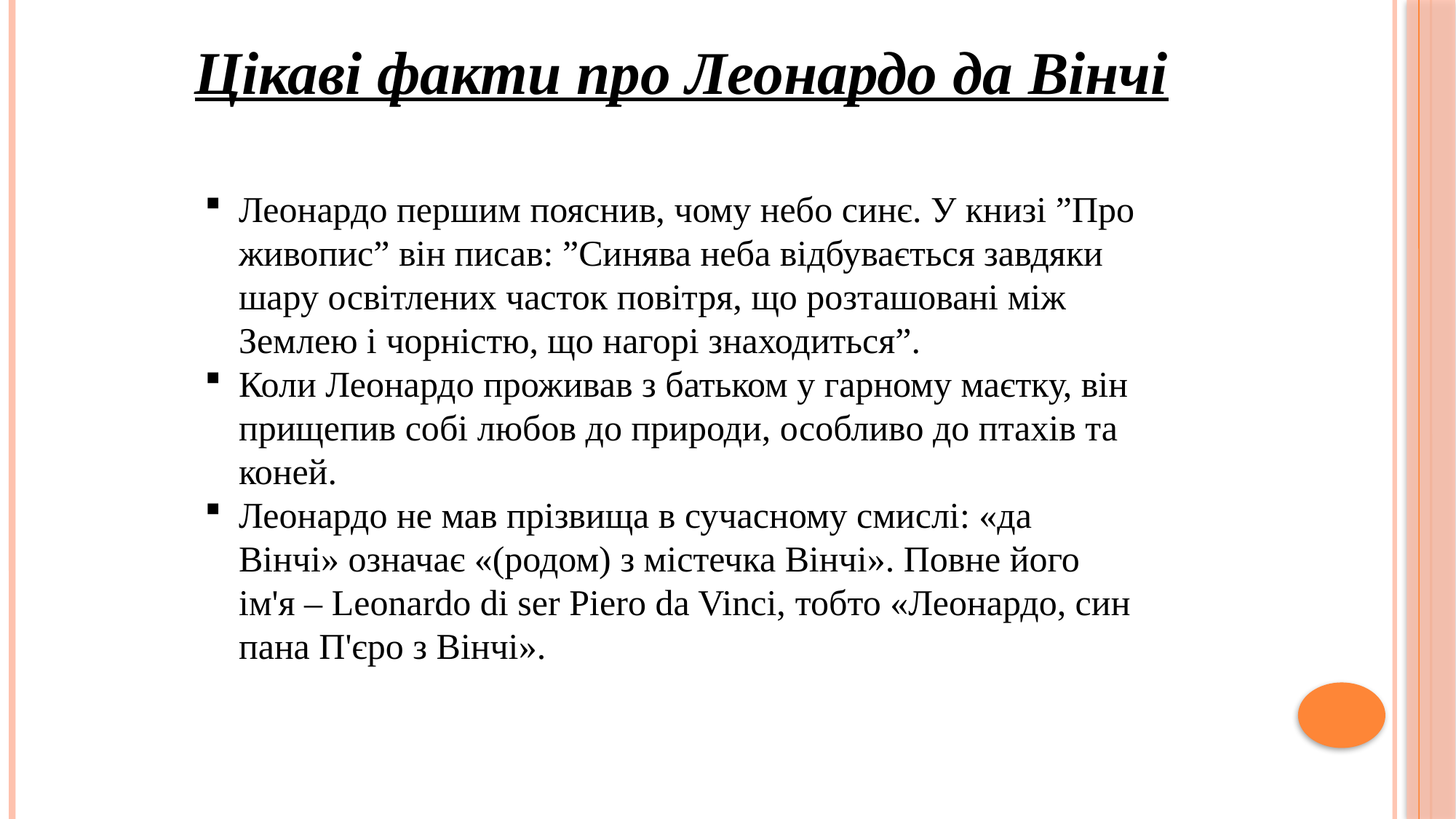

Цікаві факти про Леонардо да Вінчі
Леонардо першим пояснив, чому небо синє. У книзі ”Про живопис” він писав: ”Синява неба відбувається завдяки шару освітлених часток повітря, що розташовані між Землею і чорністю, що нагорі знаходиться”.
Коли Леонардо проживав з батьком у гарному маєтку, він прищепив собі любов до природи, особливо до птахів та коней.
Леонардо не мав прізвища в сучасному смислі: «да Вінчі» означає «(родом) з містечка Вінчі». Повне його ім'я – Leonardo di ser Piero da Vinci, тобто «Леонардо, син пана П'єро з Вінчі».